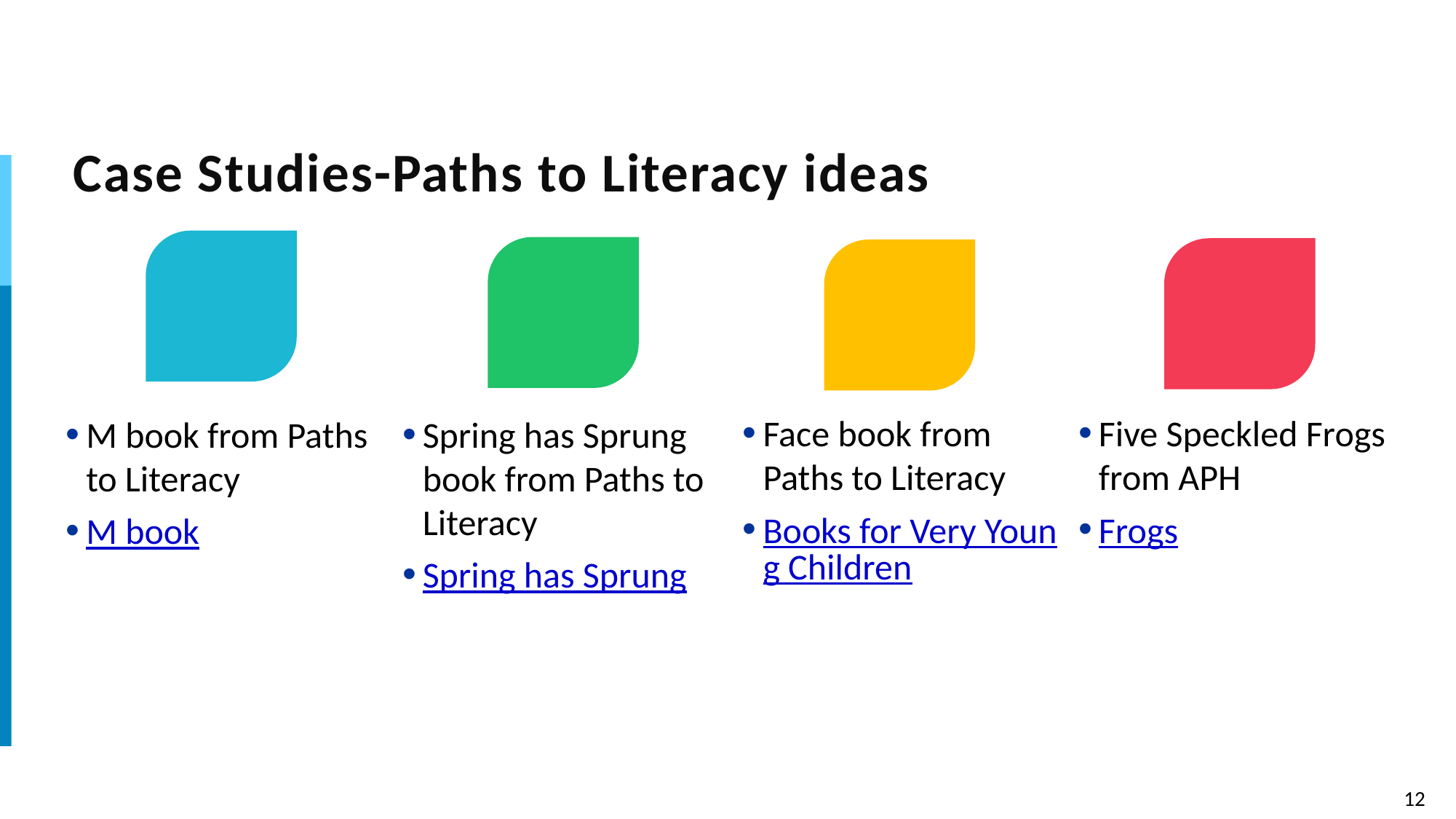

# Case Studies-Paths to Literacy ideas

Face book from Paths to Literacy
Books for Very Young Children
Five Speckled Frogs from APH
Frogs
M book from Paths to Literacy
M book
Spring has Sprung book from Paths to Literacy
Spring has Sprung